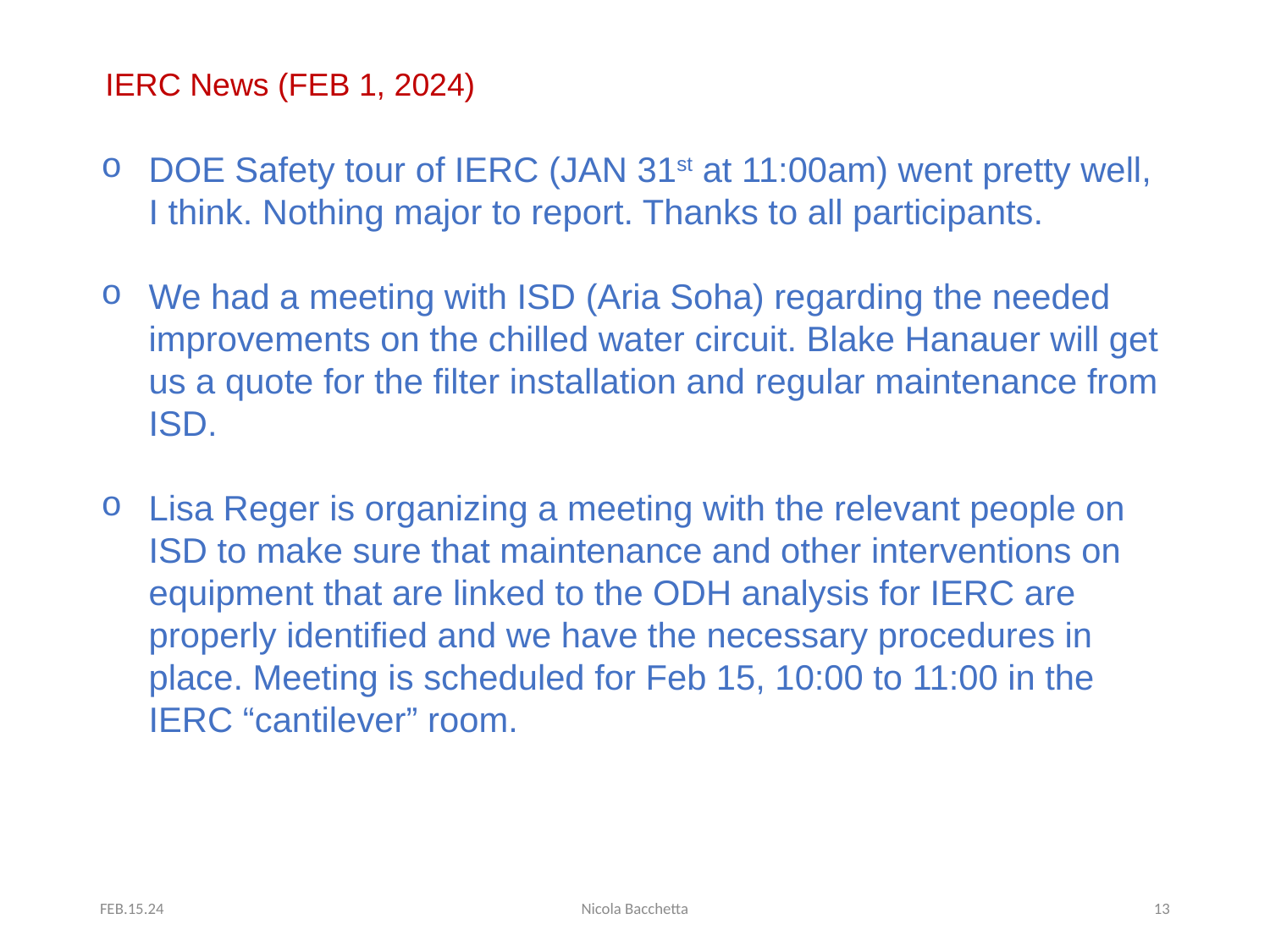

IERC News (FEB 1, 2024)
DOE Safety tour of IERC (JAN 31st at 11:00am) went pretty well, I think. Nothing major to report. Thanks to all participants.

We had a meeting with ISD (Aria Soha) regarding the needed improvements on the chilled water circuit. Blake Hanauer will get us a quote for the filter installation and regular maintenance from ISD.

Lisa Reger is organizing a meeting with the relevant people on ISD to make sure that maintenance and other interventions on equipment that are linked to the ODH analysis for IERC are properly identified and we have the necessary procedures in place. Meeting is scheduled for Feb 15, 10:00 to 11:00 in the IERC “cantilever” room.
FEB.15.24
Nicola Bacchetta
13